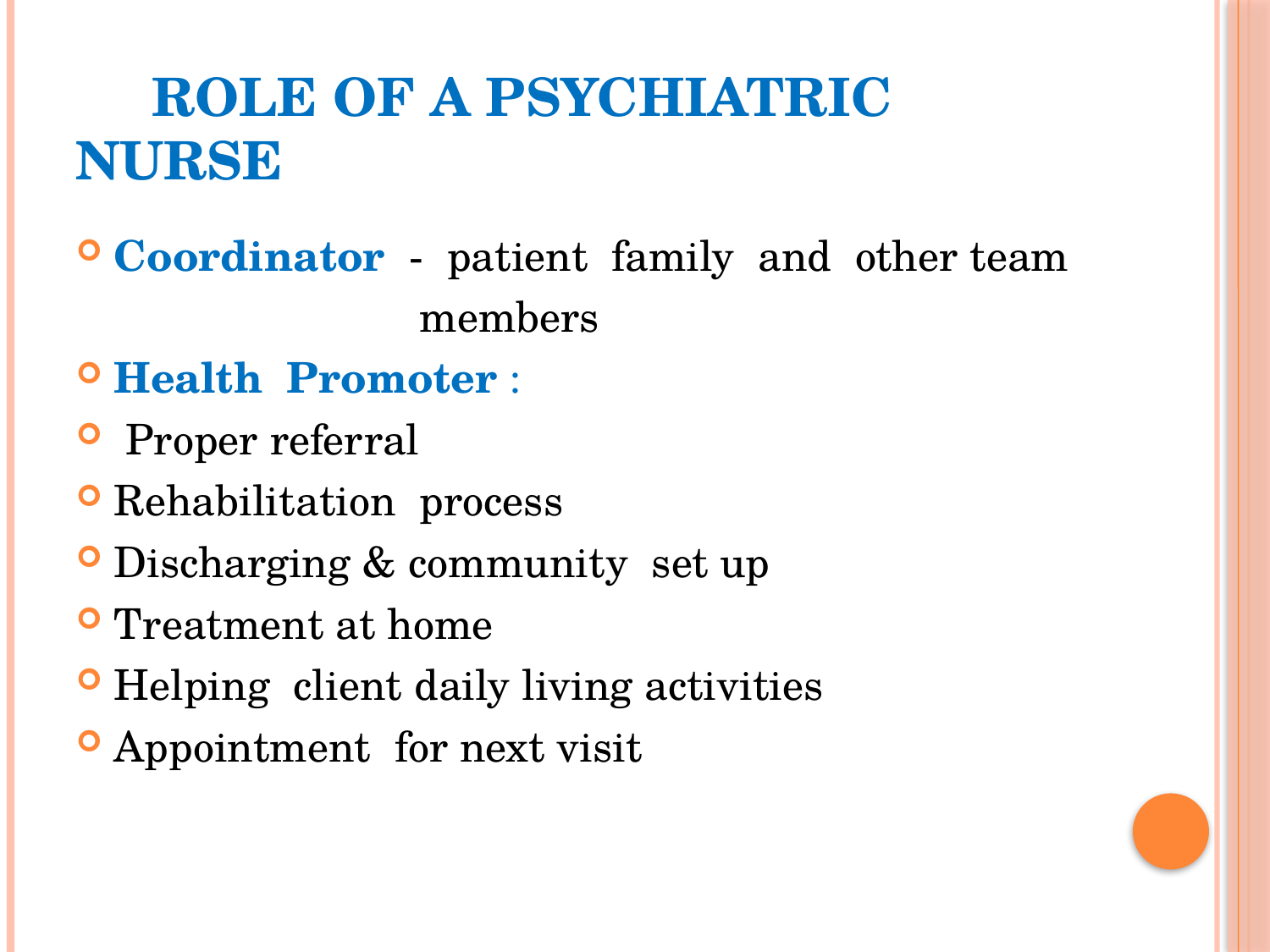

# Role of a Psychiatric  Nurse
Coordinator  -  patient  family  and  other team
                             members
Health  Promoter :
 Proper referral
Rehabilitation  process
Discharging & community  set up
Treatment at home
Helping  client daily living activities
Appointment  for next visit